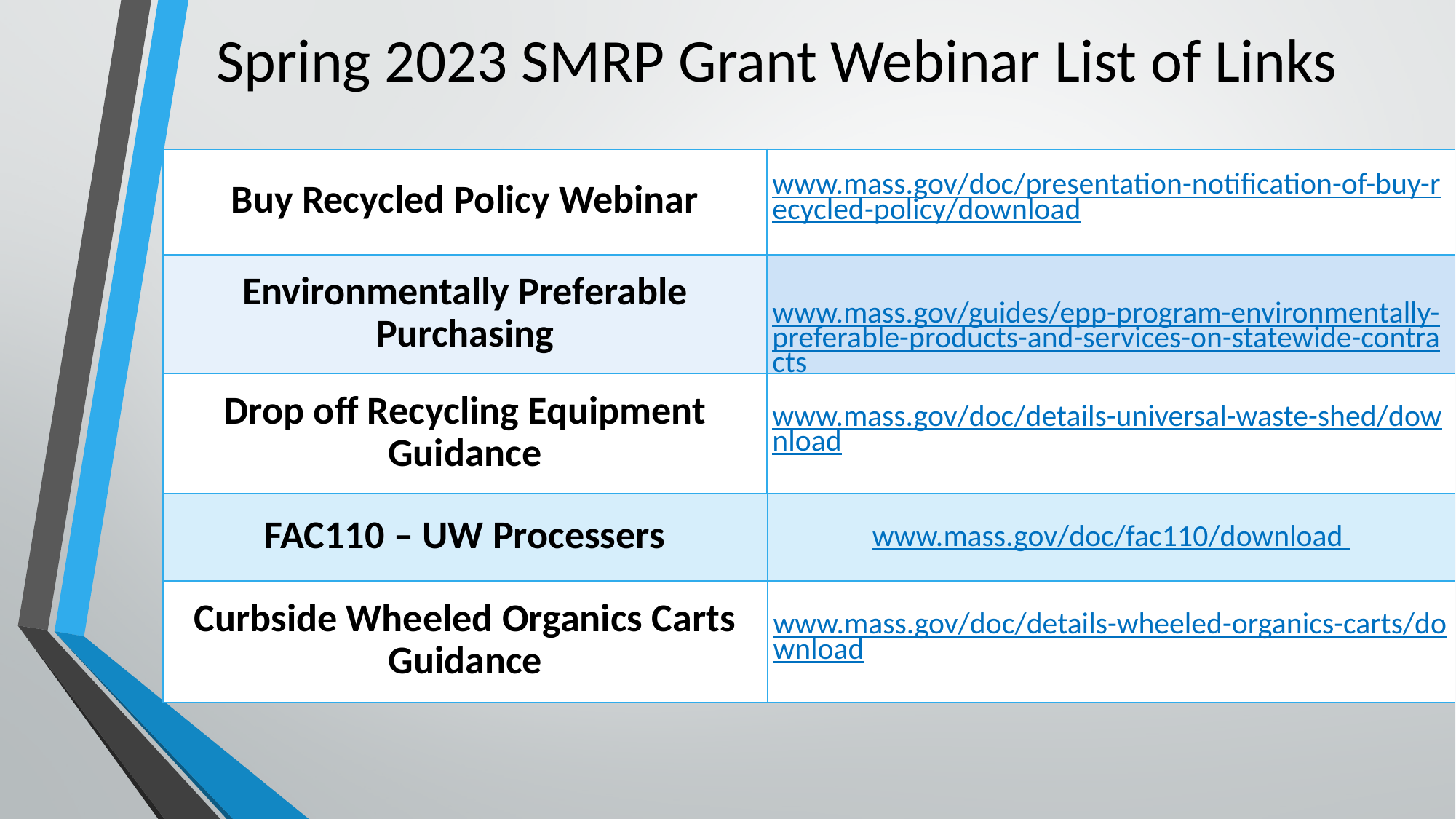

Spring 2023 SMRP Grant Webinar List of Links
| Buy Recycled Policy Webinar | www.mass.gov/doc/presentation-notification-of-buy-recycled-policy/download |
| --- | --- |
| Environmentally Preferable Purchasing | www.mass.gov/guides/epp-program-environmentally-preferable-products-and-services-on-statewide-contracts |
| Drop off Recycling Equipment Guidance | www.mass.gov/doc/details-universal-waste-shed/download |
| FAC110 – UW Processers | www.mass.gov/doc/fac110/download |
| --- | --- |
| Curbside Wheeled Organics Carts Guidance | www.mass.gov/doc/details-wheeled-organics-carts/download |
| --- | --- |